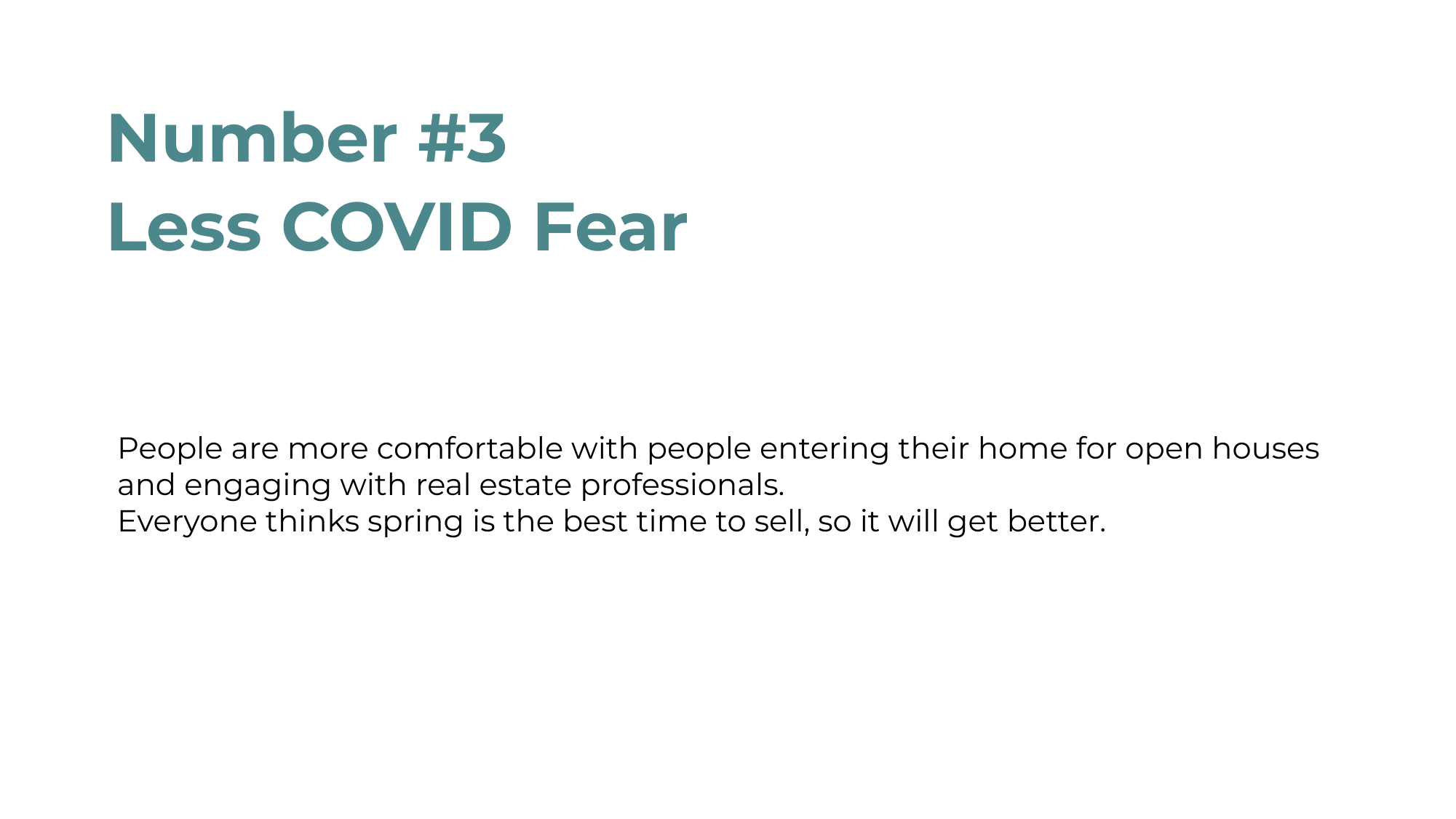

Number #3
Less COVID Fear
People are more comfortable with people entering their home for open houses and engaging with real estate professionals.
Everyone thinks spring is the best time to sell, so it will get better.